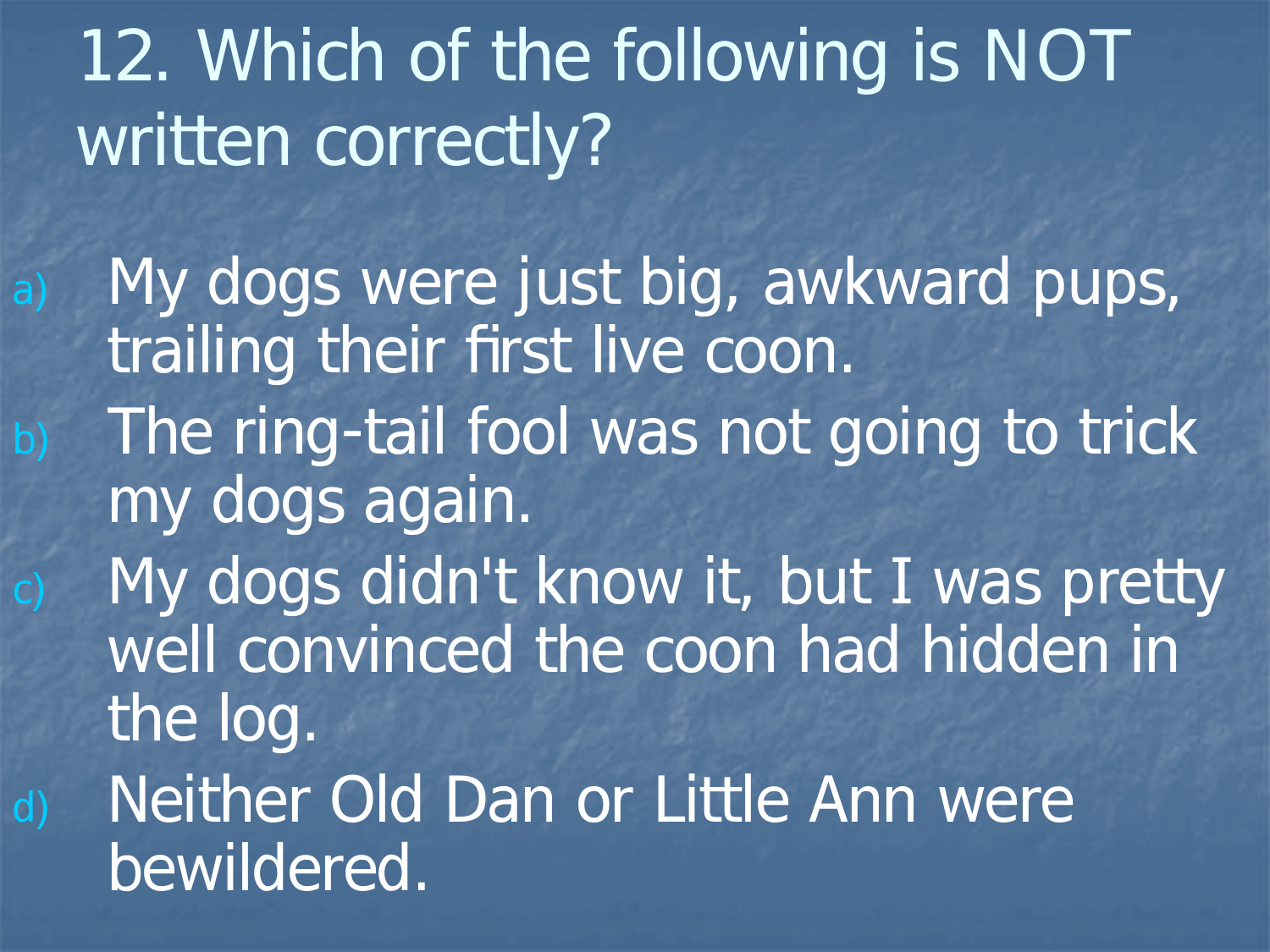

# 12. Which of the following is NOT written correctly?
My dogs were just big, awkward pups, trailing their first live coon.
The ring-tail fool was not going to trick my dogs again.
My dogs didn't know it, but I was pretty well convinced the coon had hidden in the log.
Neither Old Dan or Little Ann were bewildered.